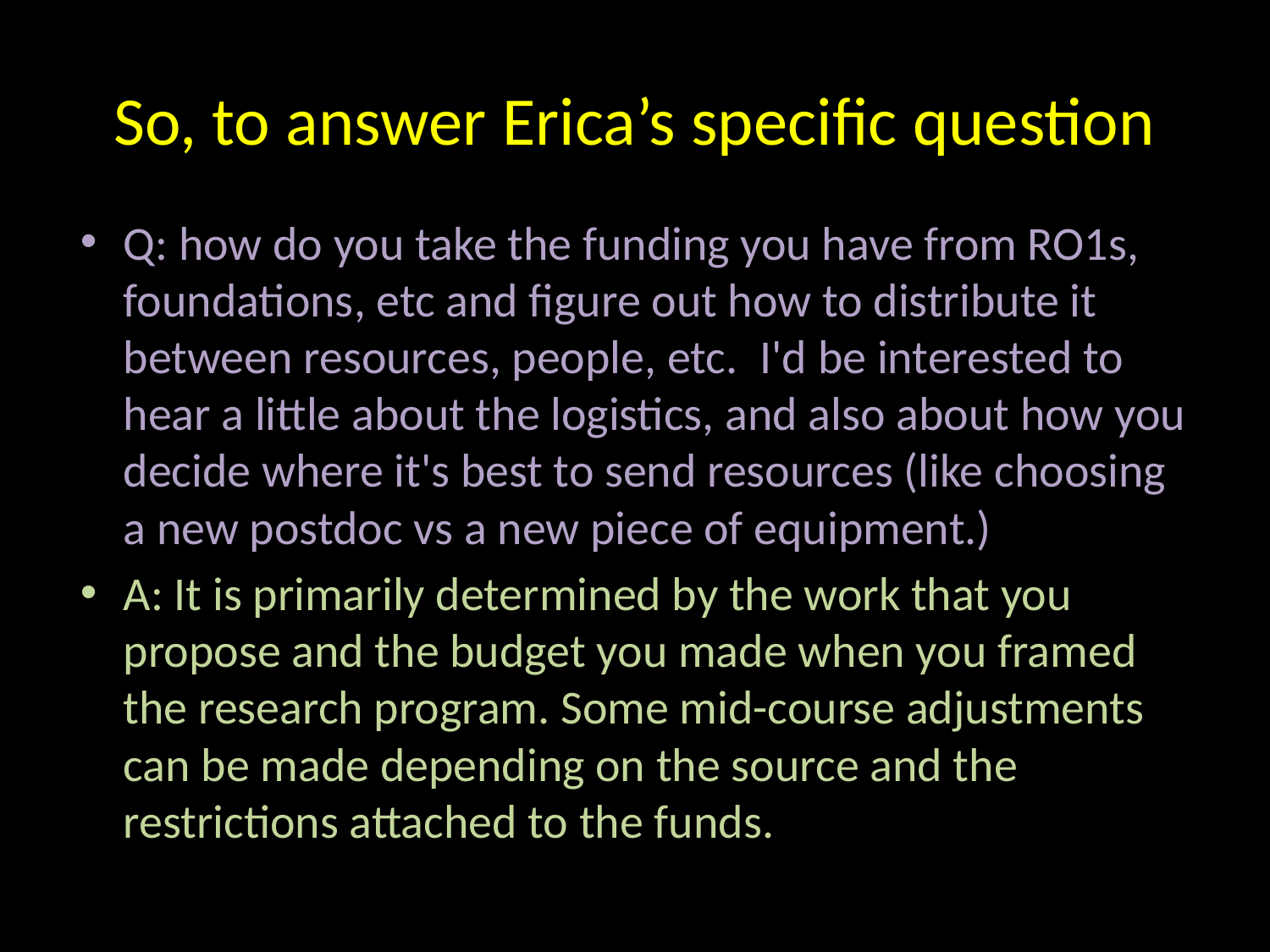

# So, to answer Erica’s specific question
Q: how do you take the funding you have from RO1s, foundations, etc and figure out how to distribute it between resources, people, etc.  I'd be interested to hear a little about the logistics, and also about how you decide where it's best to send resources (like choosing a new postdoc vs a new piece of equipment.)
A: It is primarily determined by the work that you propose and the budget you made when you framed the research program. Some mid-course adjustments can be made depending on the source and the restrictions attached to the funds.